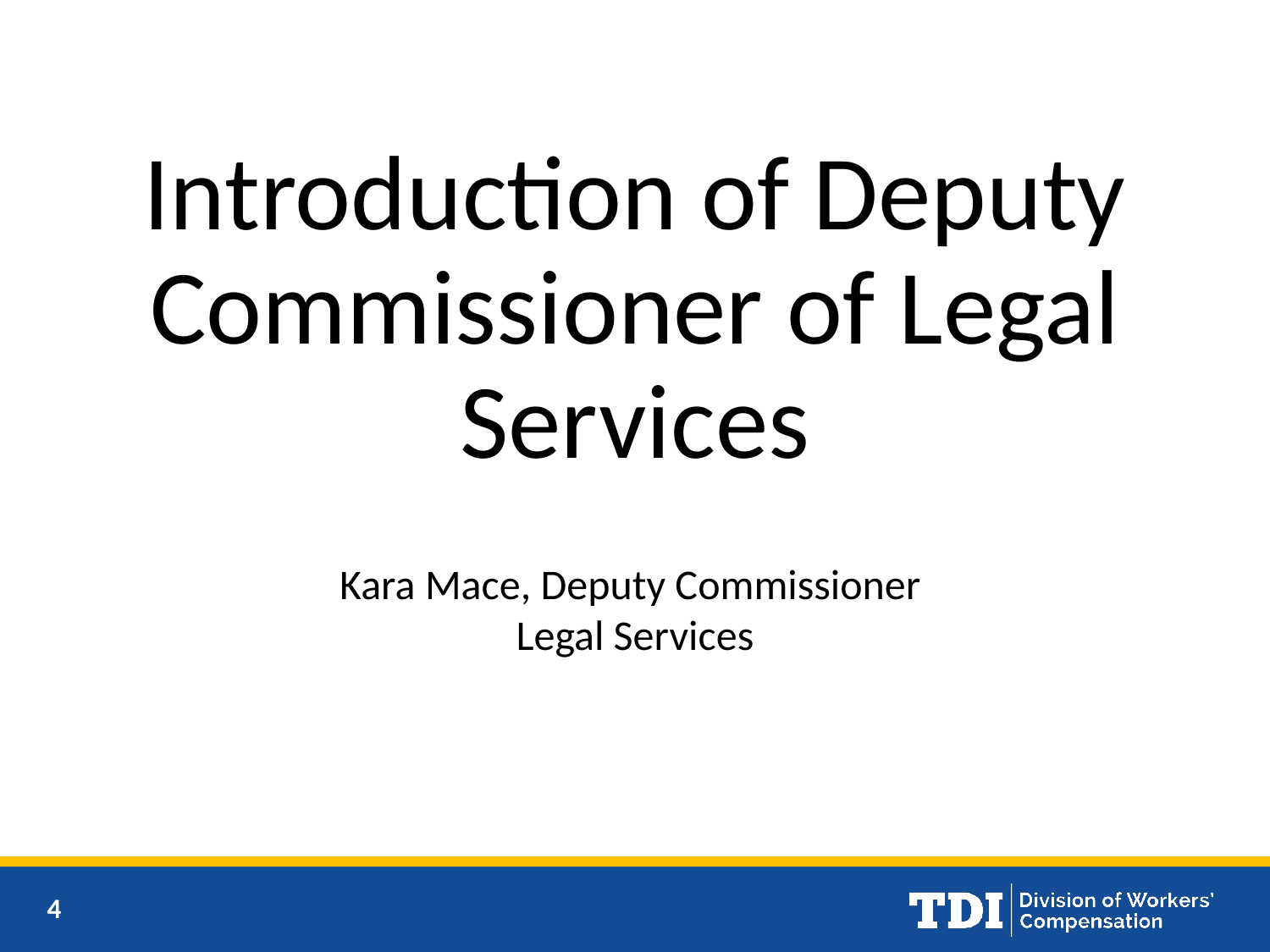

# Introduction of Deputy Commissioner of Legal Services

Kara Mace, Deputy Commissioner
Legal Services